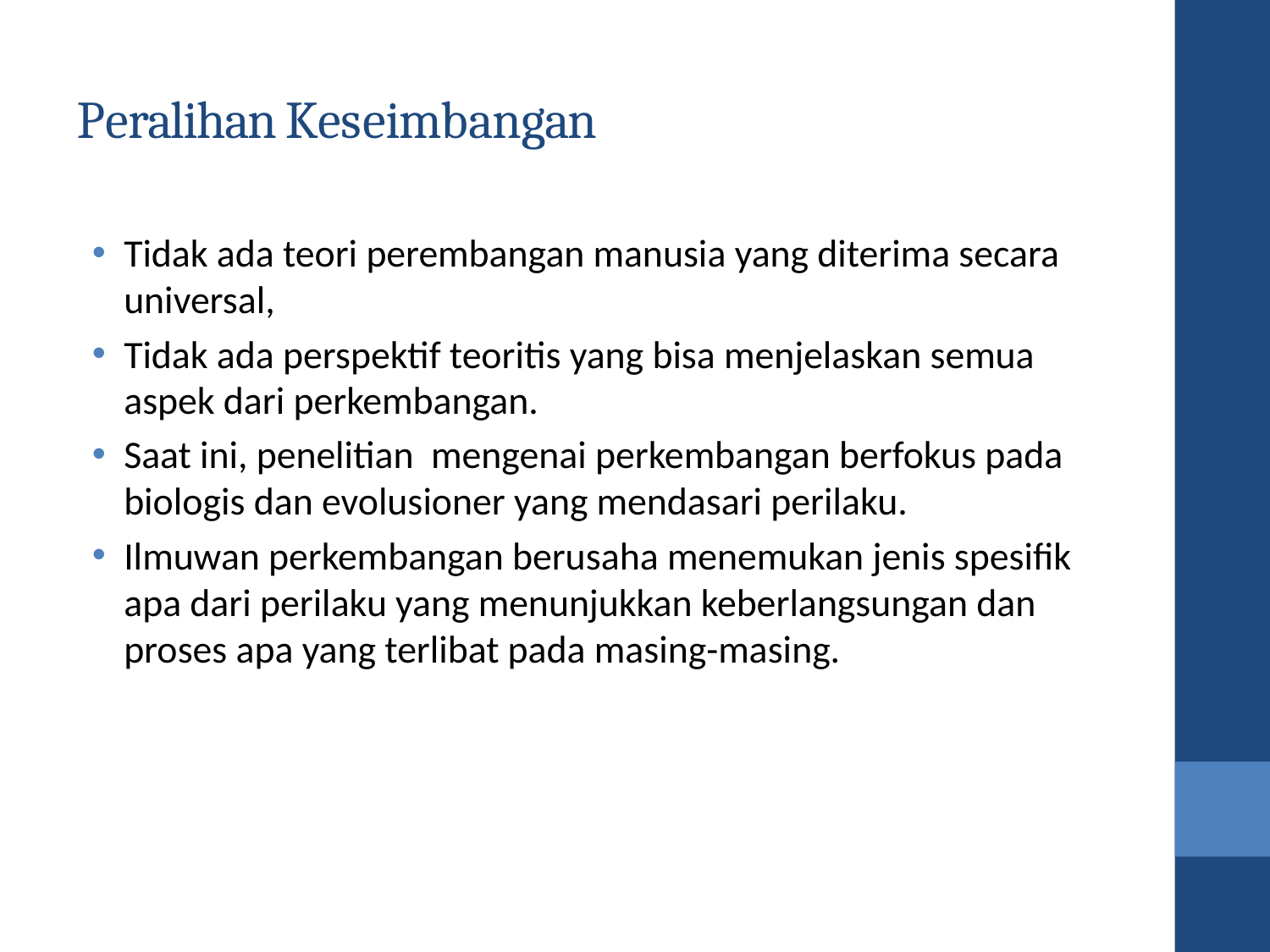

# Peralihan Keseimbangan
Tidak ada teori perembangan manusia yang diterima secara universal,
Tidak ada perspektif teoritis yang bisa menjelaskan semua aspek dari perkembangan.
Saat ini, penelitian  mengenai perkembangan berfokus pada biologis dan evolusioner yang mendasari perilaku.
Ilmuwan perkembangan berusaha menemukan jenis spesifik apa dari perilaku yang menunjukkan keberlangsungan dan proses apa yang terlibat pada masing-masing.